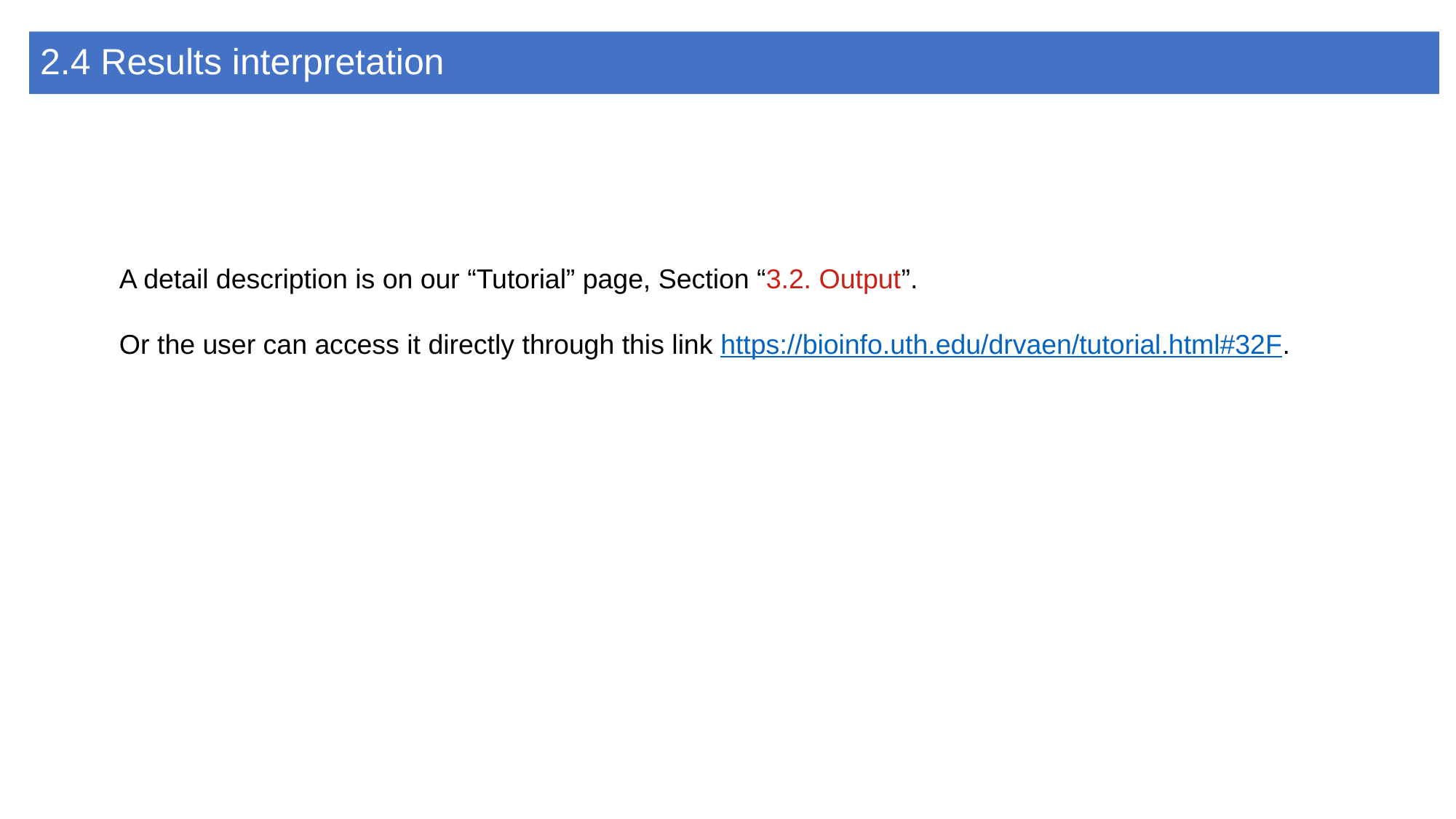

# 2.4 Results interpretation
A detail description is on our “Tutorial” page, Section “3.2. Output”.

Or the user can access it directly through this link https://bioinfo.uth.edu/drvaen/tutorial.html#32F.